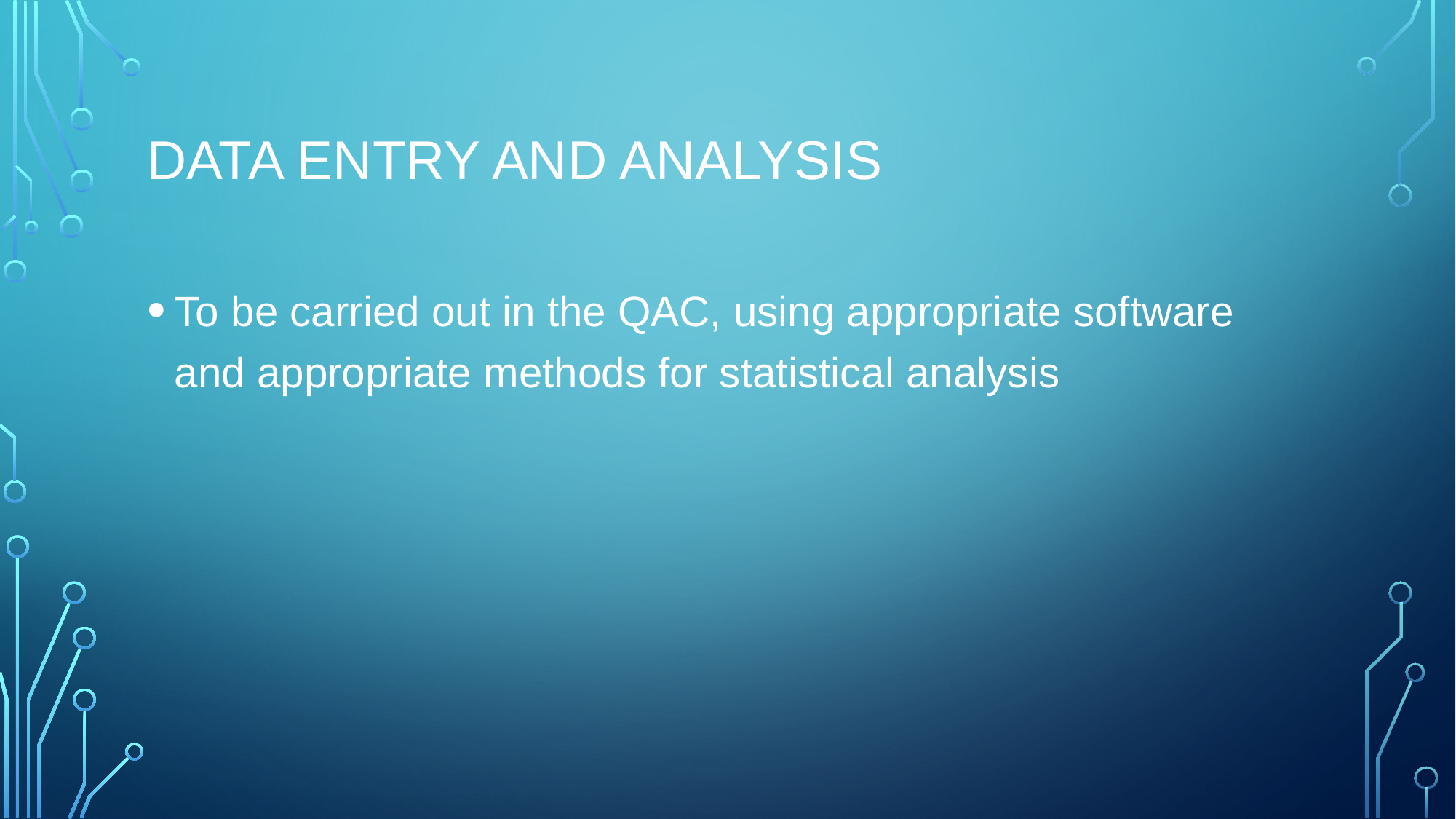

# Data entry and analysis
To be carried out in the QAC, using appropriate software and appropriate methods for statistical analysis